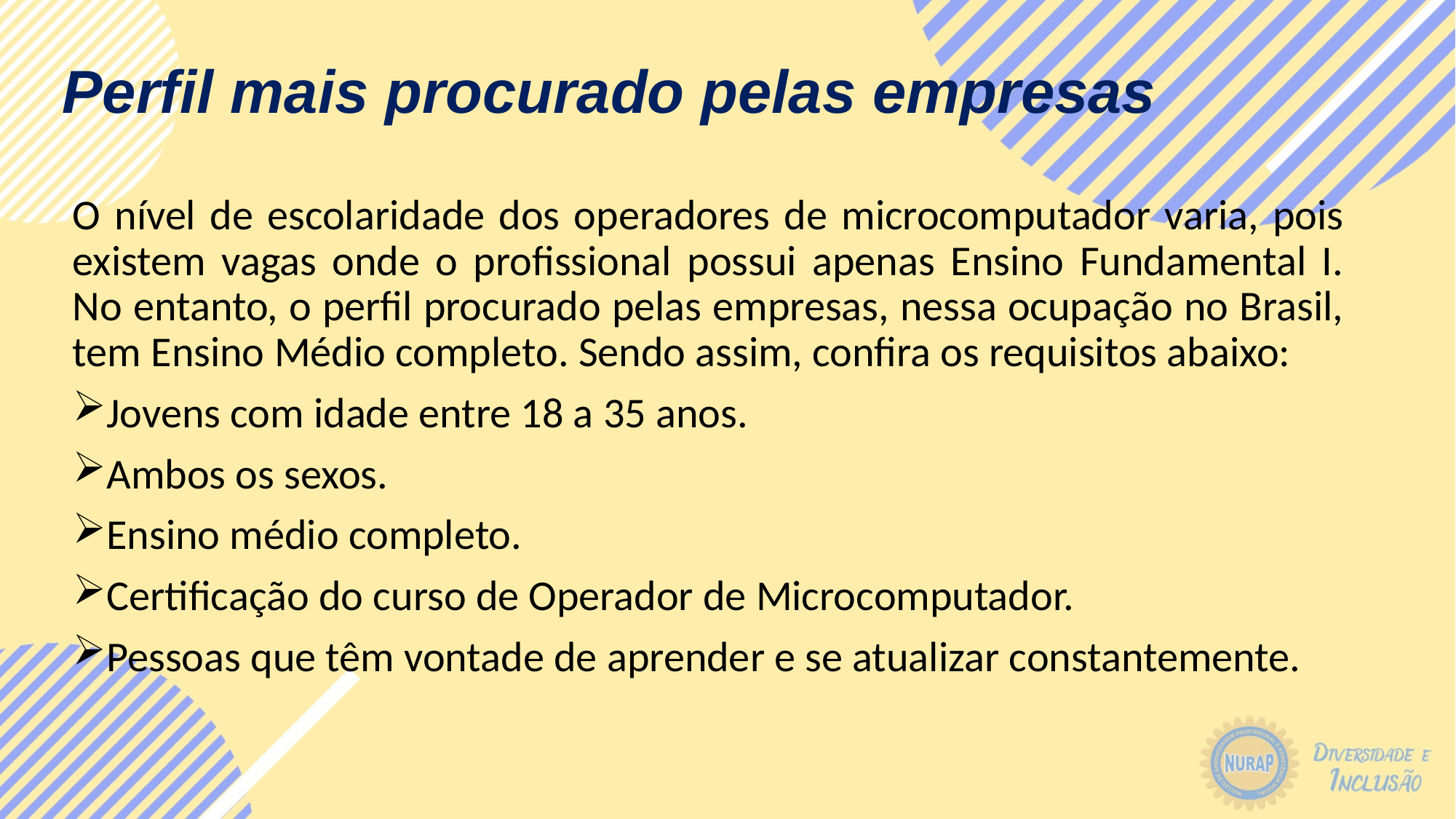

# Perfil mais procurado pelas empresas
O nível de escolaridade dos operadores de microcomputador varia, pois existem vagas onde o profissional possui apenas Ensino Fundamental I. No entanto, o perfil procurado pelas empresas, nessa ocupação no Brasil, tem Ensino Médio completo. Sendo assim, confira os requisitos abaixo:
Jovens com idade entre 18 a 35 anos.
Ambos os sexos.
Ensino médio completo.
Certificação do curso de Operador de Microcomputador.
Pessoas que têm vontade de aprender e se atualizar constantemente.